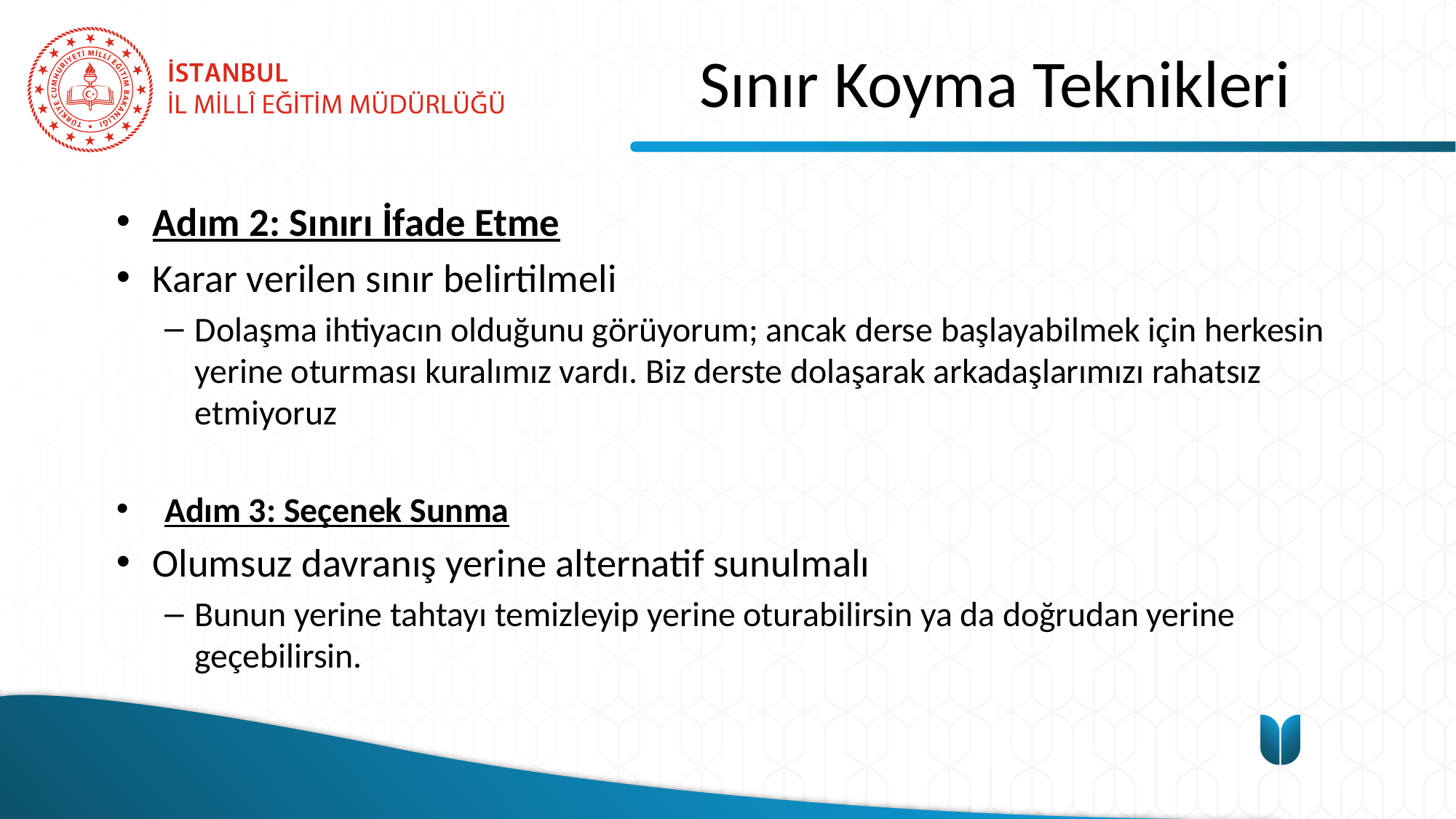

# Sınır Koyma Teknikleri
Adım 2: Sınırı İfade Etme
Karar verilen sınır belirtilmeli
Dolaşma ihtiyacın olduğunu görüyorum; ancak derse başlayabilmek için herkesin yerine oturması kuralımız vardı. Biz derste dolaşarak arkadaşlarımızı rahatsız etmiyoruz

Adım 3: Seçenek Sunma
Olumsuz davranış yerine alternatif sunulmalı
Bunun yerine tahtayı temizleyip yerine oturabilirsin ya da doğrudan yerine geçebilirsin.